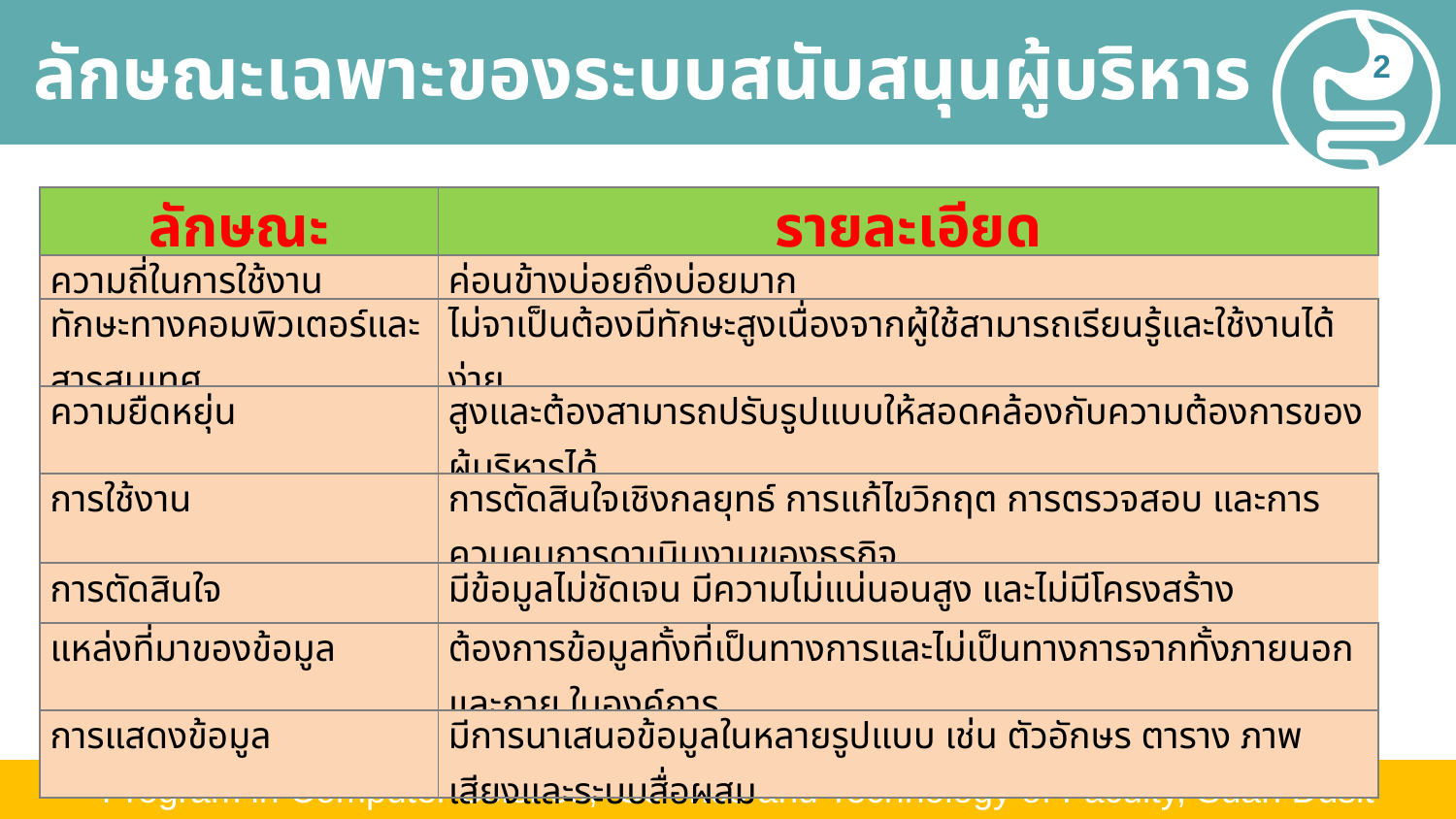

# ลักษณะเฉพาะของระบบสนับสนุนผู้บริหาร
2
| ลักษณะ | รายละเอียด |
| --- | --- |
| ความถี่ในการใช้งาน | ค่อนข้างบ่อยถึงบ่อยมาก |
| ทักษะทางคอมพิวเตอร์และ สารสนเทศ | ไม่จาเป็นต้องมีทักษะสูงเนื่องจากผู้ใช้สามารถเรียนรู้และใช้งานได้ง่าย |
| ความยืดหยุ่น | สูงและต้องสามารถปรับรูปแบบให้สอดคล้องกับความต้องการของผู้บริหารได้ |
| การใช้งาน | การตัดสินใจเชิงกลยุทธ์ การแก้ไขวิกฤต การตรวจสอบ และการควบคุมการดาเนินงานของธุรกิจ |
| การตัดสินใจ | มีข้อมูลไม่ชัดเจน มีความไม่แน่นอนสูง และไม่มีโครงสร้าง |
| แหล่งที่มาของข้อมูล | ต้องการข้อมูลทั้งที่เป็นทางการและไม่เป็นทางการจากทั้งภายนอกและภาย ในองค์การ |
| การแสดงข้อมูล | มีการนาเสนอข้อมูลในหลายรูปแบบ เช่น ตัวอักษร ตาราง ภาพ เสียงและระบบสื่อผสม |
  Program in Computer Science,  Science and Technology of Faculty, Suan Dusit University